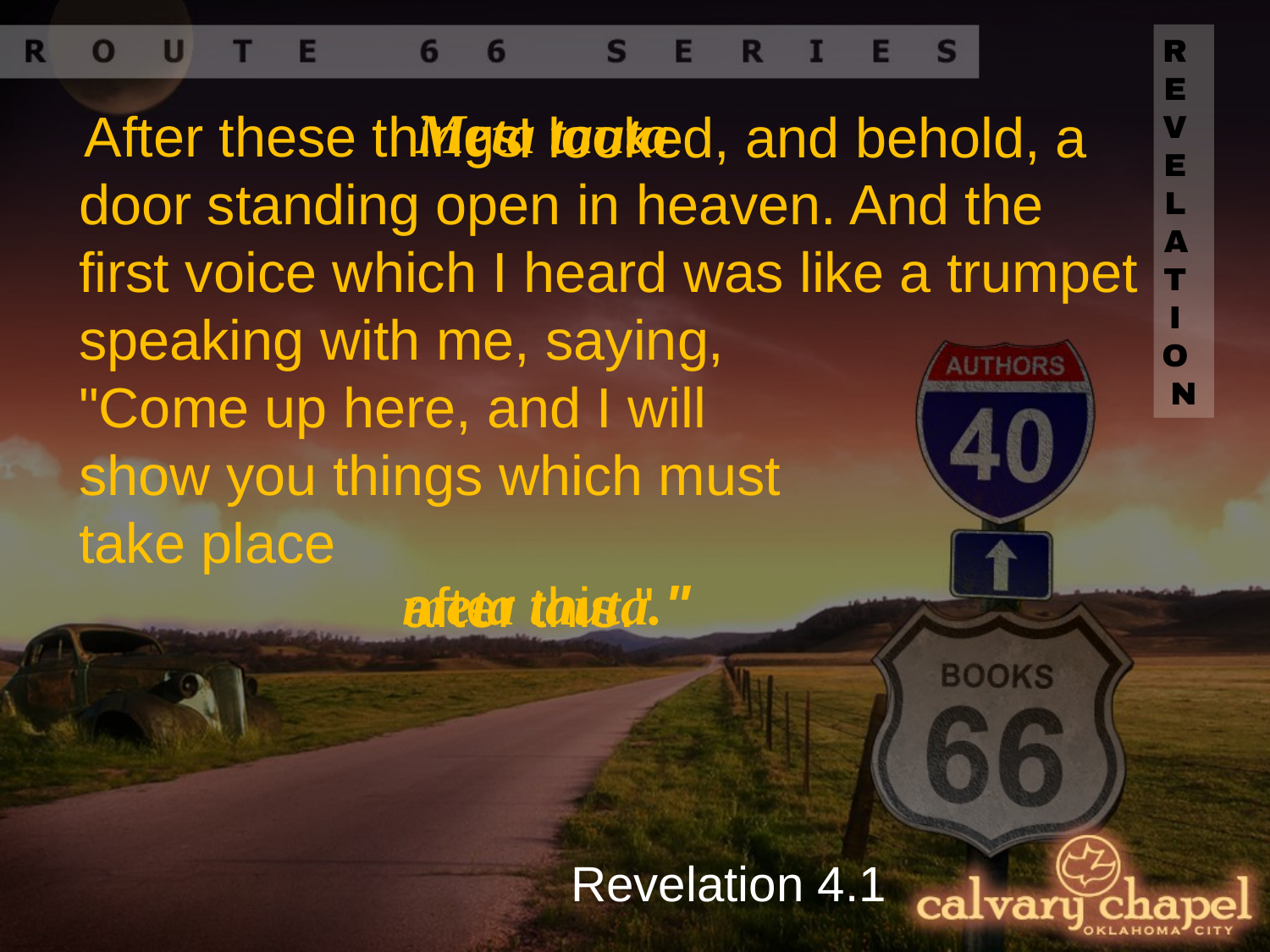

24 Elders
(5)
REVELATION
Meta tauta
After these things
                            I looked, and behold, a door standing open in heaven. And the first voice which I heard was like a trumpet speaking with me, saying,
"Come up here, and I will
show you things which must
take place
meta tauta."
after this."
Revelation 4.1